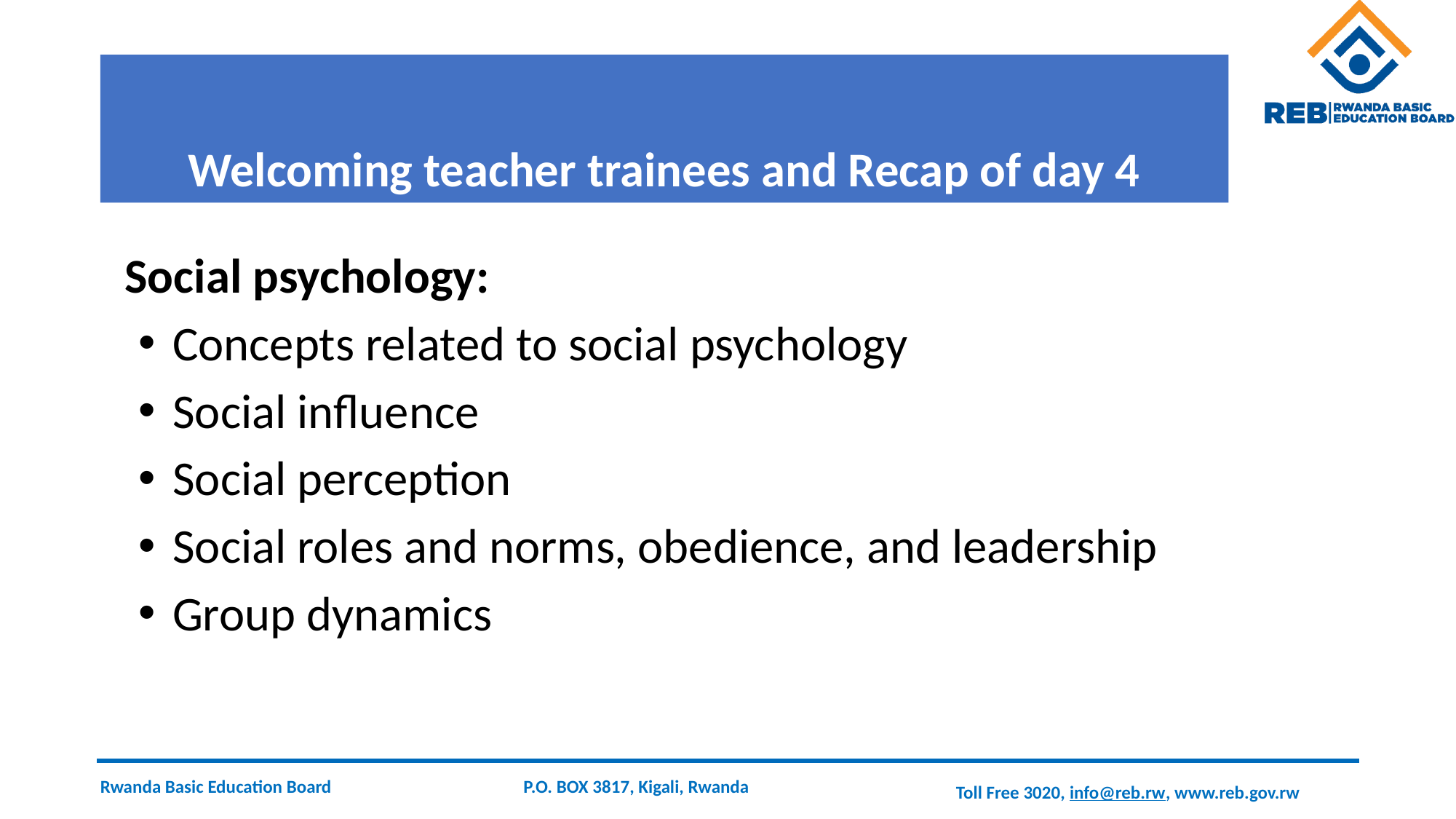

# Welcoming teacher trainees and Recap of day 4
Social psychology:
Concepts related to social psychology
Social influence
Social perception
Social roles and norms, obedience, and leadership
Group dynamics